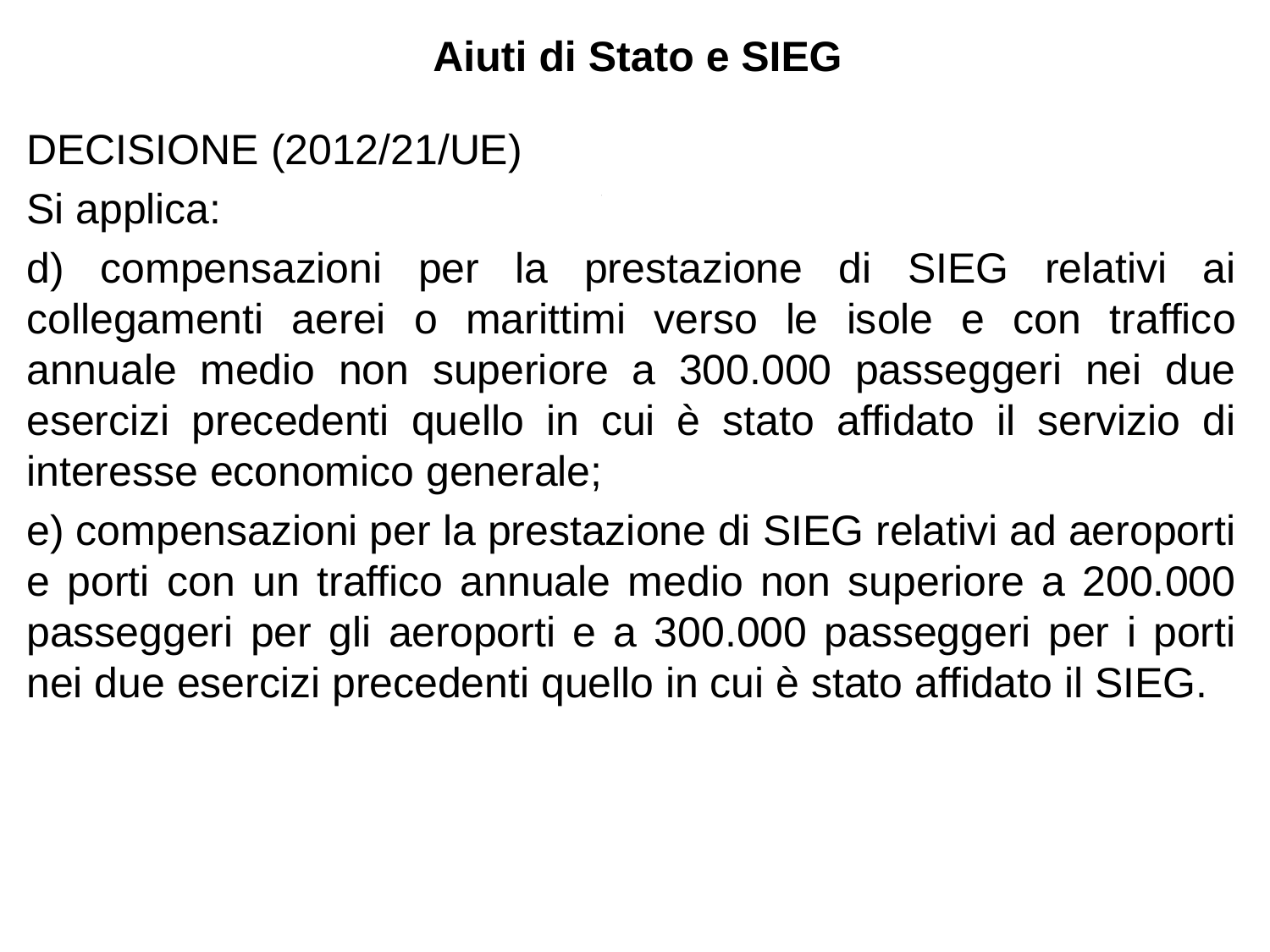

Aiuti di Stato e SIEG
DECISIONE (2012/21/UE)
Si applica:
d) compensazioni per la prestazione di SIEG relativi ai collegamenti aerei o marittimi verso le isole e con traffico annuale medio non superiore a 300.000 passeggeri nei due esercizi precedenti quello in cui è stato affidato il servizio di interesse economico generale;
e) compensazioni per la prestazione di SIEG relativi ad aeroporti e porti con un traffico annuale medio non superiore a 200.000 passeggeri per gli aeroporti e a 300.000 passeggeri per i porti nei due esercizi precedenti quello in cui è stato affidato il SIEG.